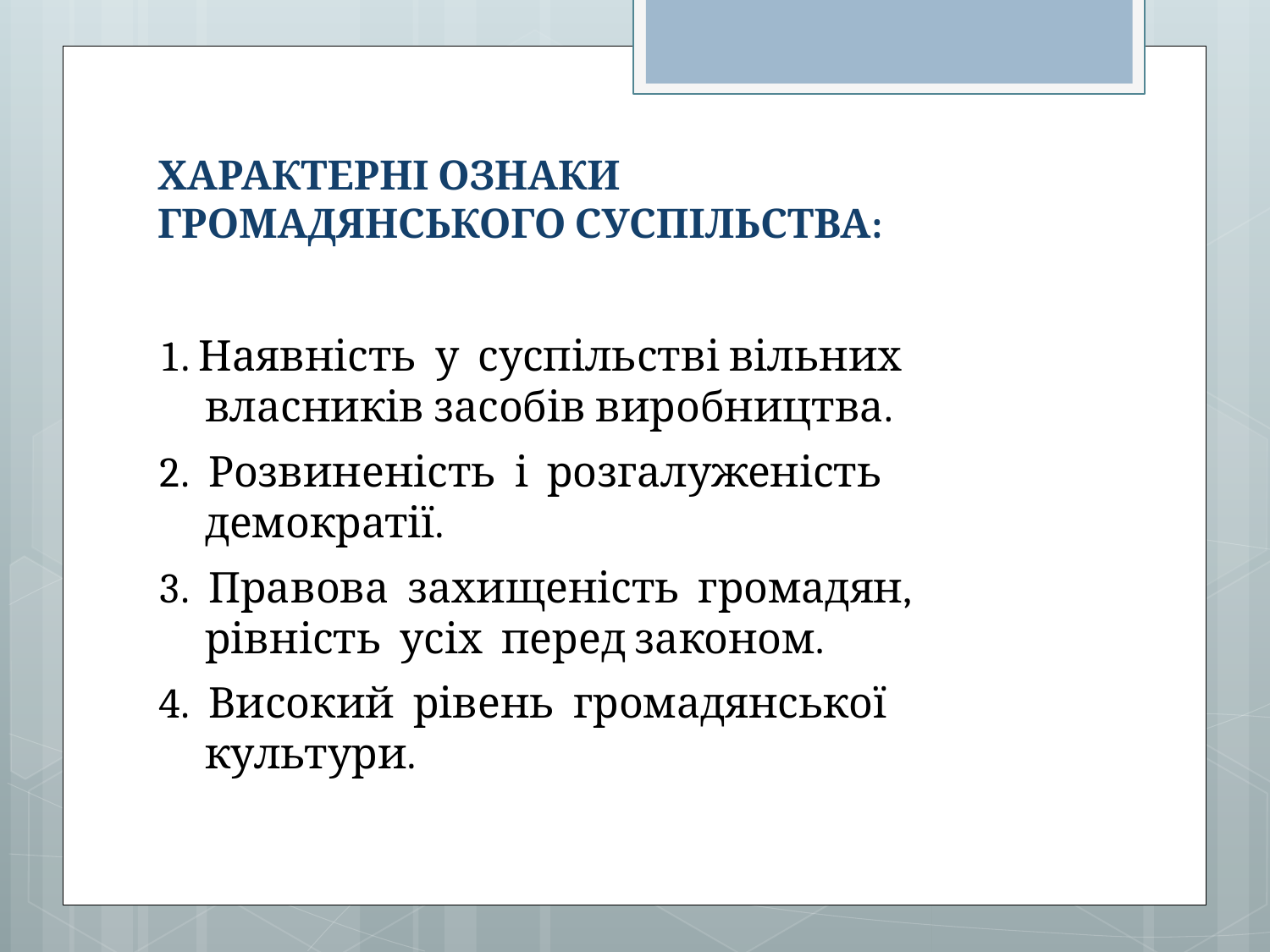

# Характерні ознаки громадянського суспільства:
1. Наявність  у  суспільстві вільних власників засобів виробництва.
2.  Розвиненість  і  розгалуженість  демократії.
3.  Правова  захищеність  громадян,  рівність  усіх  перед законом.
4.  Високий  рівень  громадянської  культури.